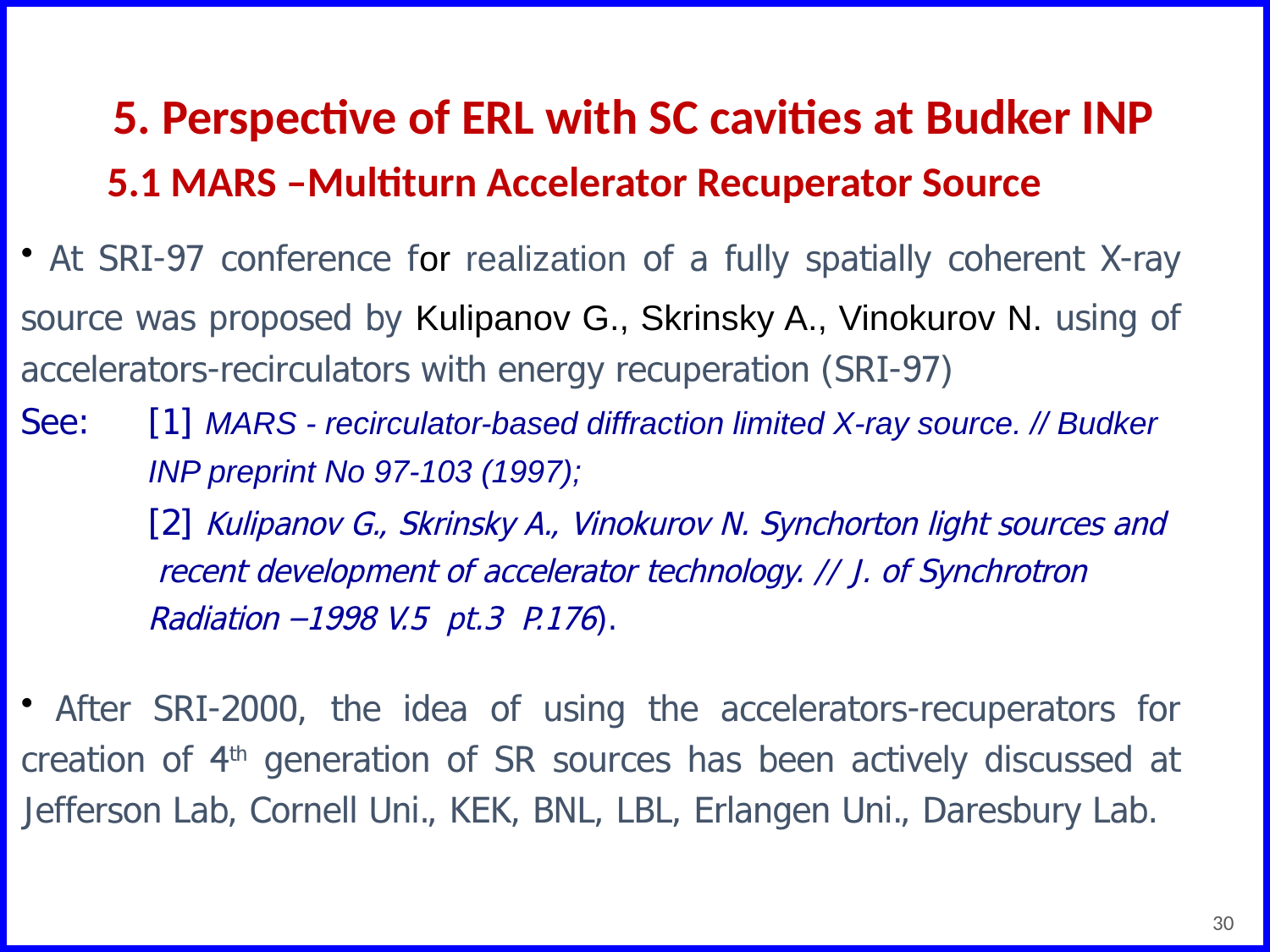

5. Perspective of ERL with SC cavities at Budker INP
5.1 MARS –Multiturn Accelerator Recuperator Source
 At SRI-97 conference for realization of a fully spatially coherent X-ray source was proposed by Kulipanov G., Skrinsky A., Vinokurov N. using of accelerators-recirculators with energy recuperation (SRI-97)
See: 	[1] MARS - recirculator-based diffraction limited X-ray source. // Budker
	INP preprint No 97-103 (1997);
	[2] Kulipanov G., Skrinsky A., Vinokurov N. Synchorton light sources and
	 recent development of accelerator technology. // J. of Synchrotron
	Radiation –1998 V.5  pt.3  P.176).
 After SRI-2000, the idea of using the accelerators-recuperators for creation of 4th generation of SR sources has been actively discussed at Jefferson Lab, Cornell Uni., KEK, BNL, LBL, Erlangen Uni., Daresbury Lab.
30